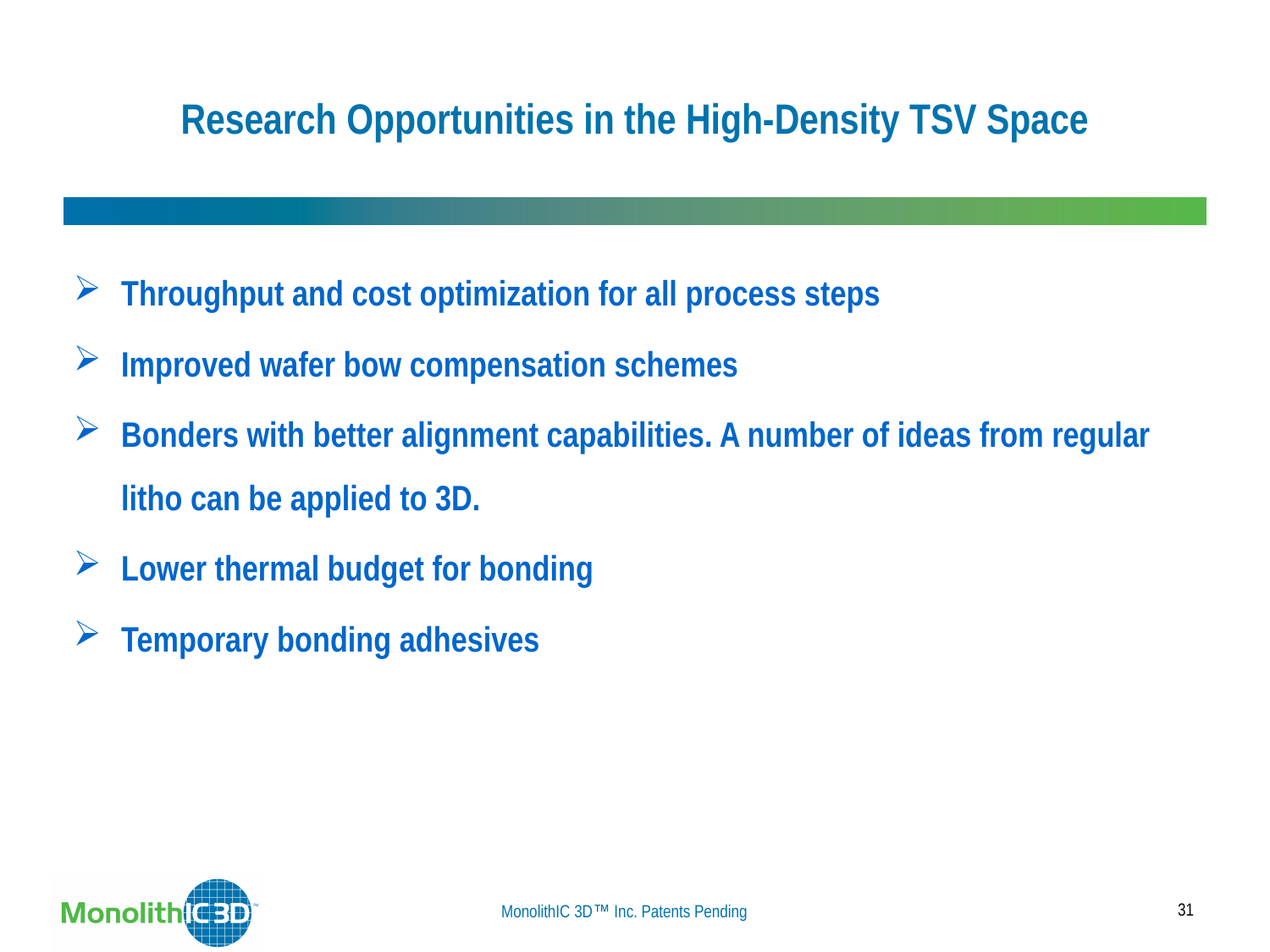

# Research Opportunities in the High-Density TSV Space
Throughput and cost optimization for all process steps
Improved wafer bow compensation schemes
Bonders with better alignment capabilities. A number of ideas from regular litho can be applied to 3D.
Lower thermal budget for bonding
Temporary bonding adhesives
31
MonolithIC 3D™ Inc. Patents Pending